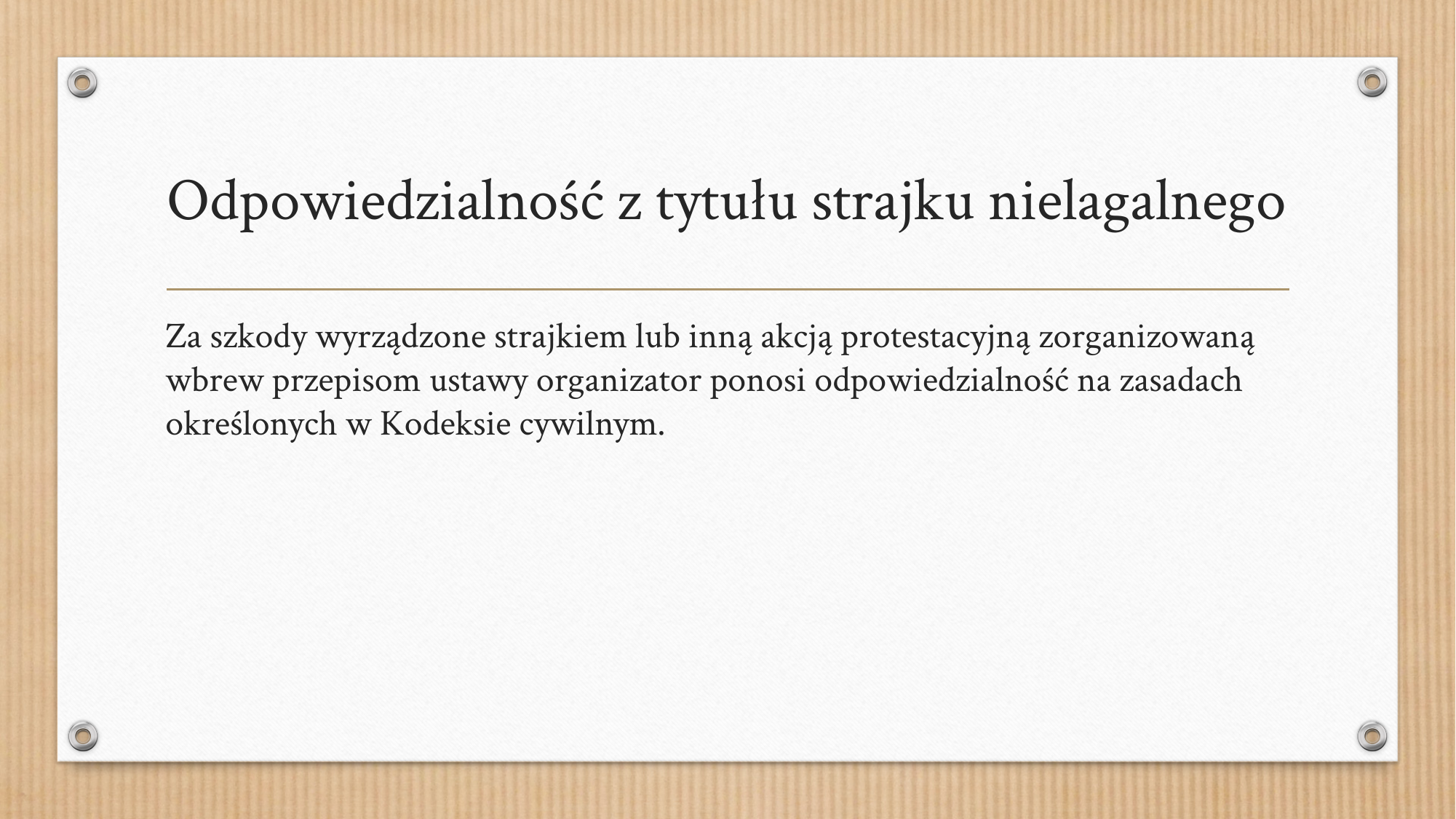

# Odpowiedzialność z tytułu strajku nielagalnego
Za szkody wyrządzone strajkiem lub inną akcją protestacyjną zorganizowaną wbrew przepisom ustawy organizator ponosi odpowiedzialność na zasadach określonych w Kodeksie cywilnym.